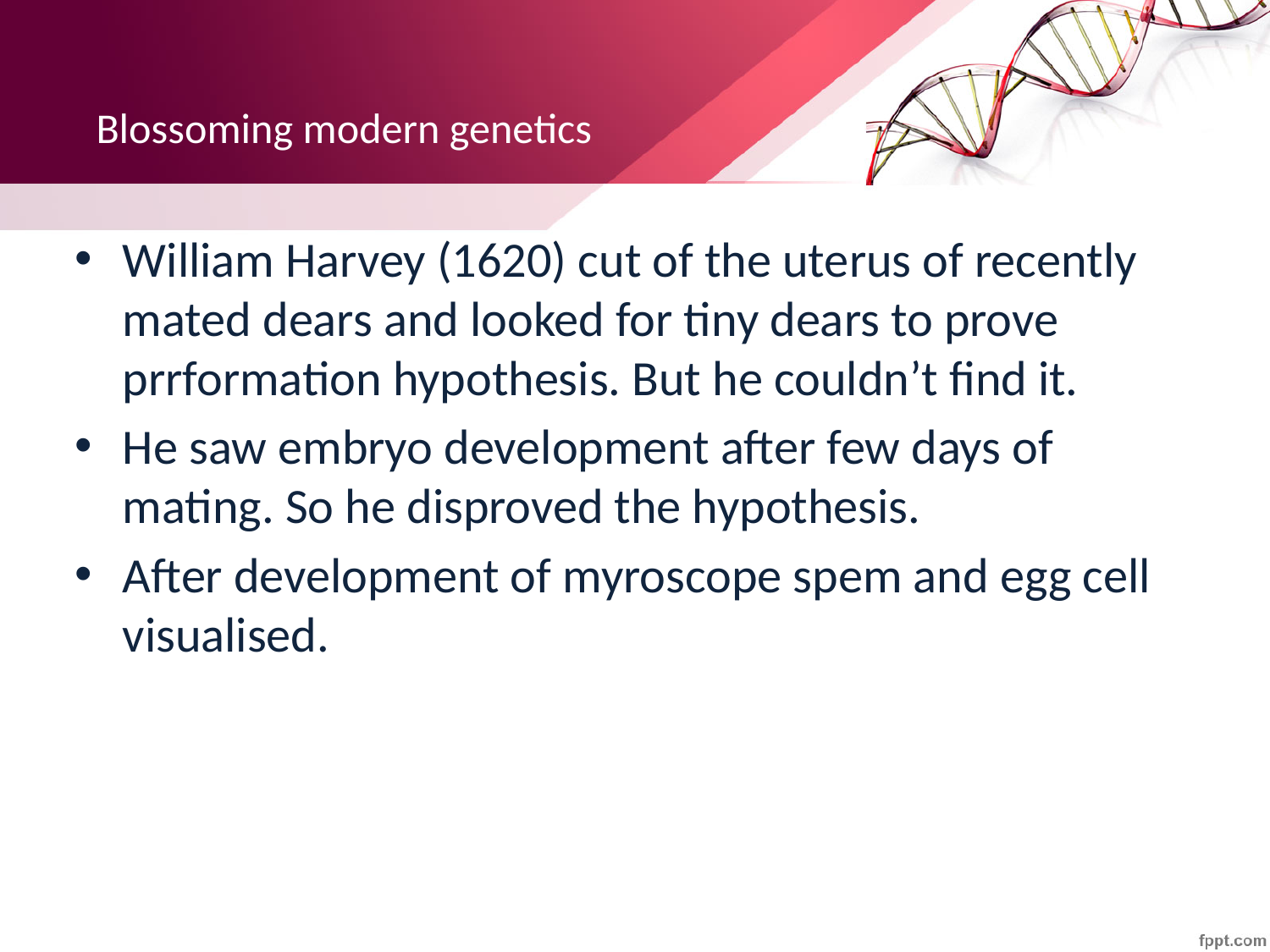

Blossoming modern genetics
William Harvey (1620) cut of the uterus of recently mated dears and looked for tiny dears to prove prrformation hypothesis. But he couldn’t find it.
He saw embryo development after few days of mating. So he disproved the hypothesis.
After development of myroscope spem and egg cell visualised.